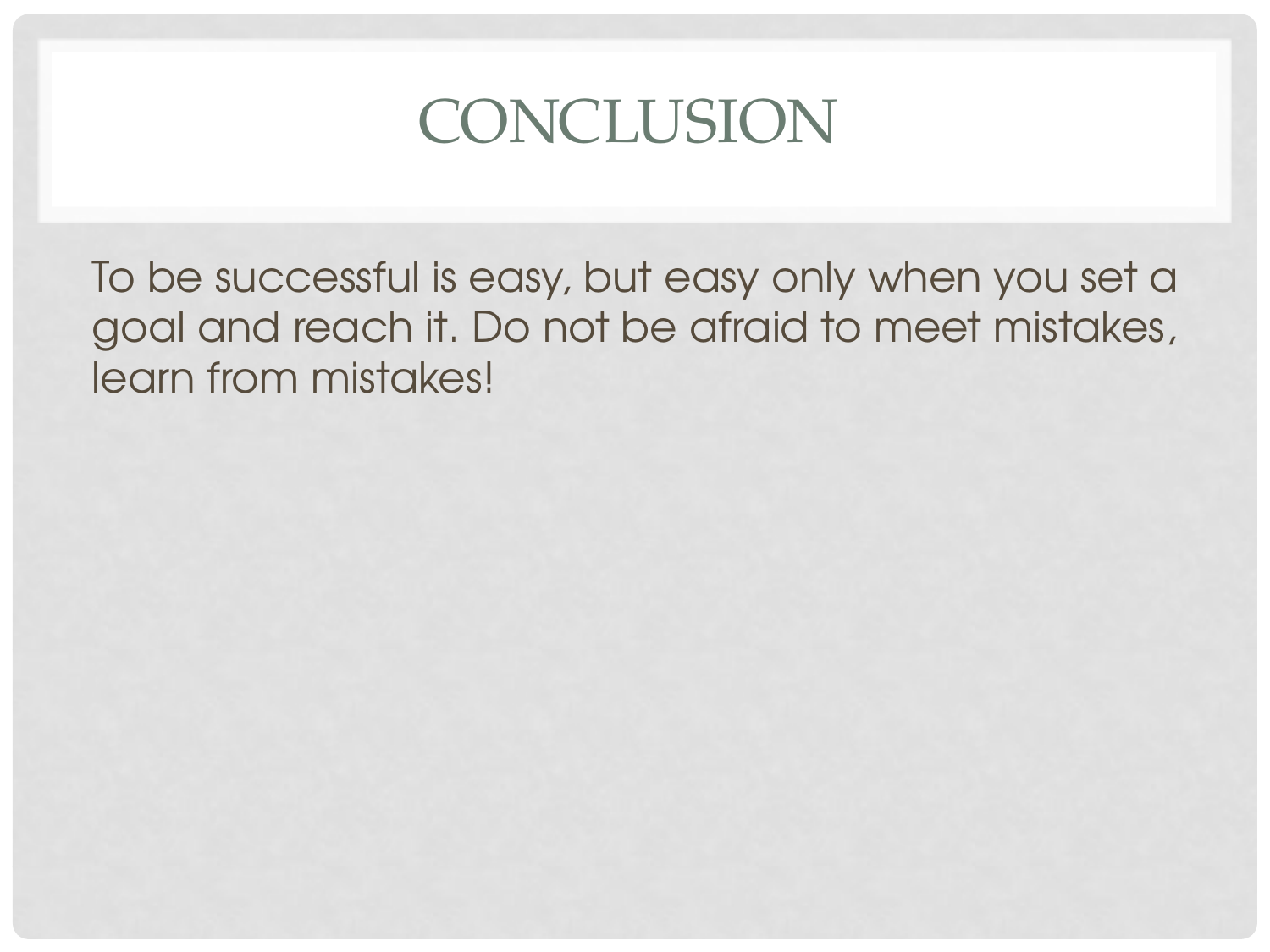

# conclusion
To be successful is easy, but easy only when you set a goal and reach it. Do not be afraid to meet mistakes, learn from mistakes!